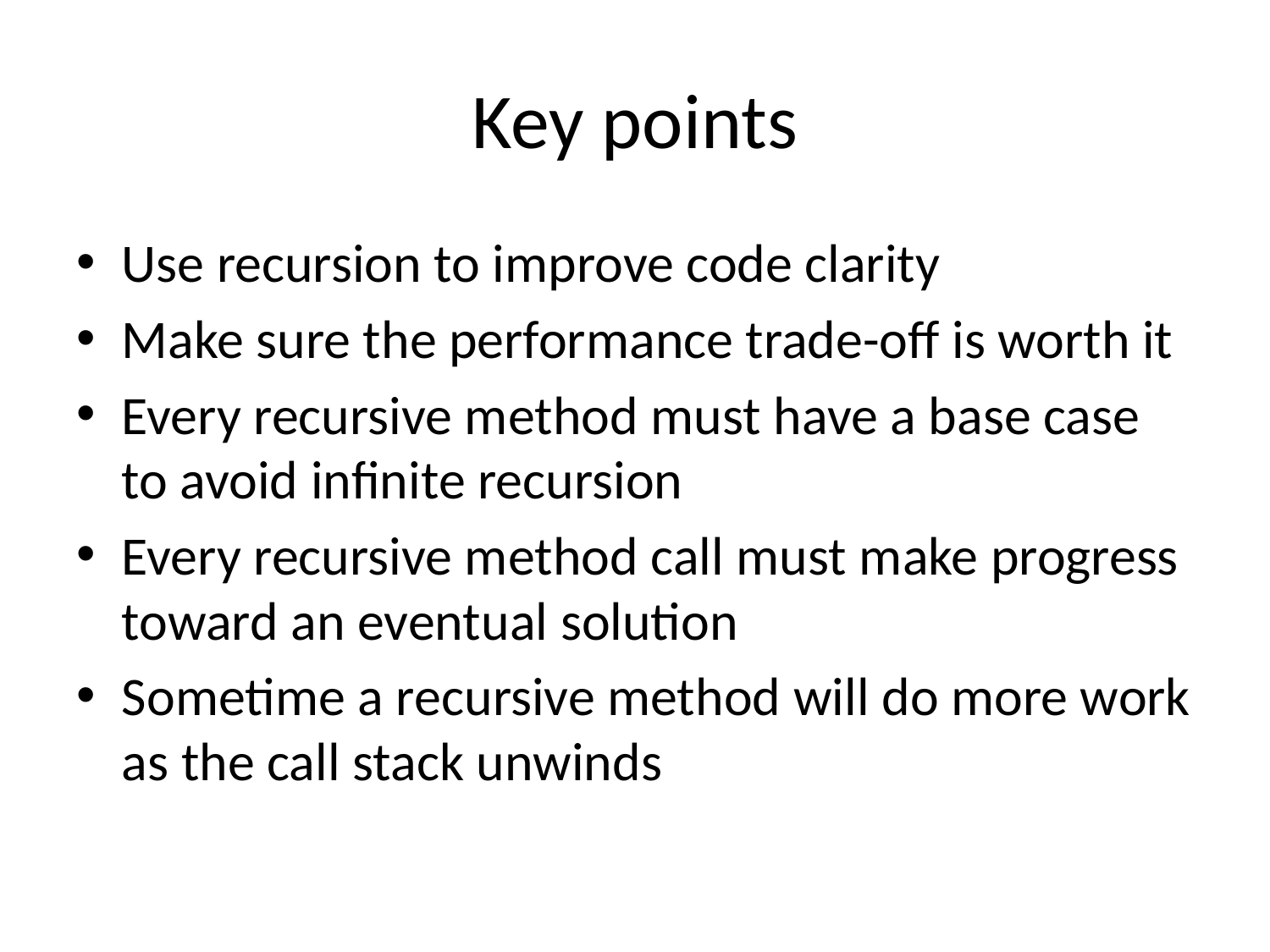

# Key points
Use recursion to improve code clarity
Make sure the performance trade-off is worth it
Every recursive method must have a base case to avoid infinite recursion
Every recursive method call must make progress toward an eventual solution
Sometime a recursive method will do more work as the call stack unwinds